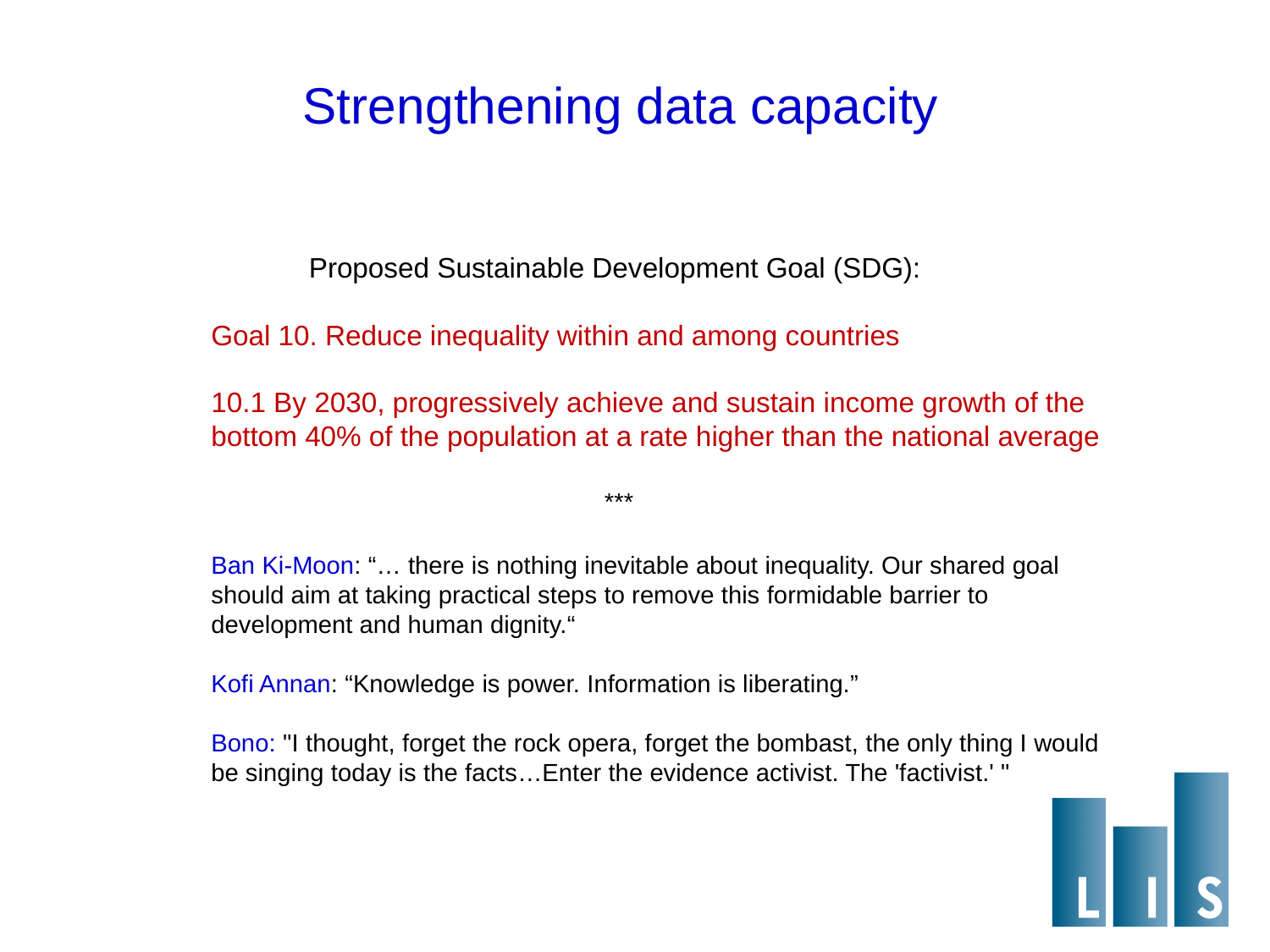

# Strengthening data capacity
Proposed Sustainable Development Goal (SDG):

	Goal 10. Reduce inequality within and among countries

	10.1 By 2030, progressively achieve and sustain income growth of the bottom 40% of the population at a rate higher than the national average

***

	Ban Ki-Moon: “… there is nothing inevitable about inequality. Our shared goal should aim at taking practical steps to remove this formidable barrier to development and human dignity.“

	Kofi Annan: “Knowledge is power. Information is liberating.”

	Bono: "I thought, forget the rock opera, forget the bombast, the only thing I would be singing today is the facts…Enter the evidence activist. The 'factivist.' "